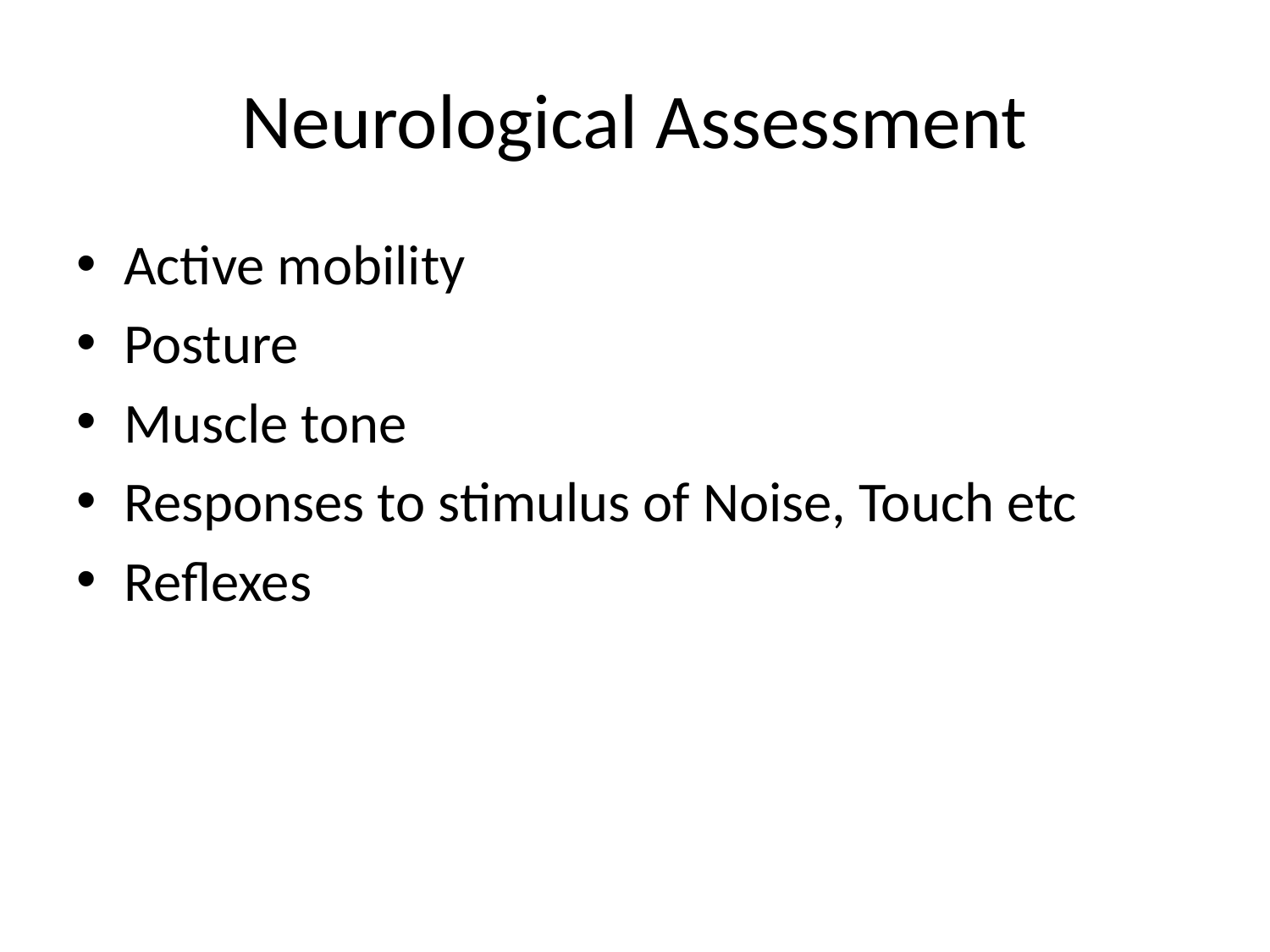

# Neurological Assessment
Active mobility
Posture
Muscle tone
Responses to stimulus of Noise, Touch etc
Reflexes